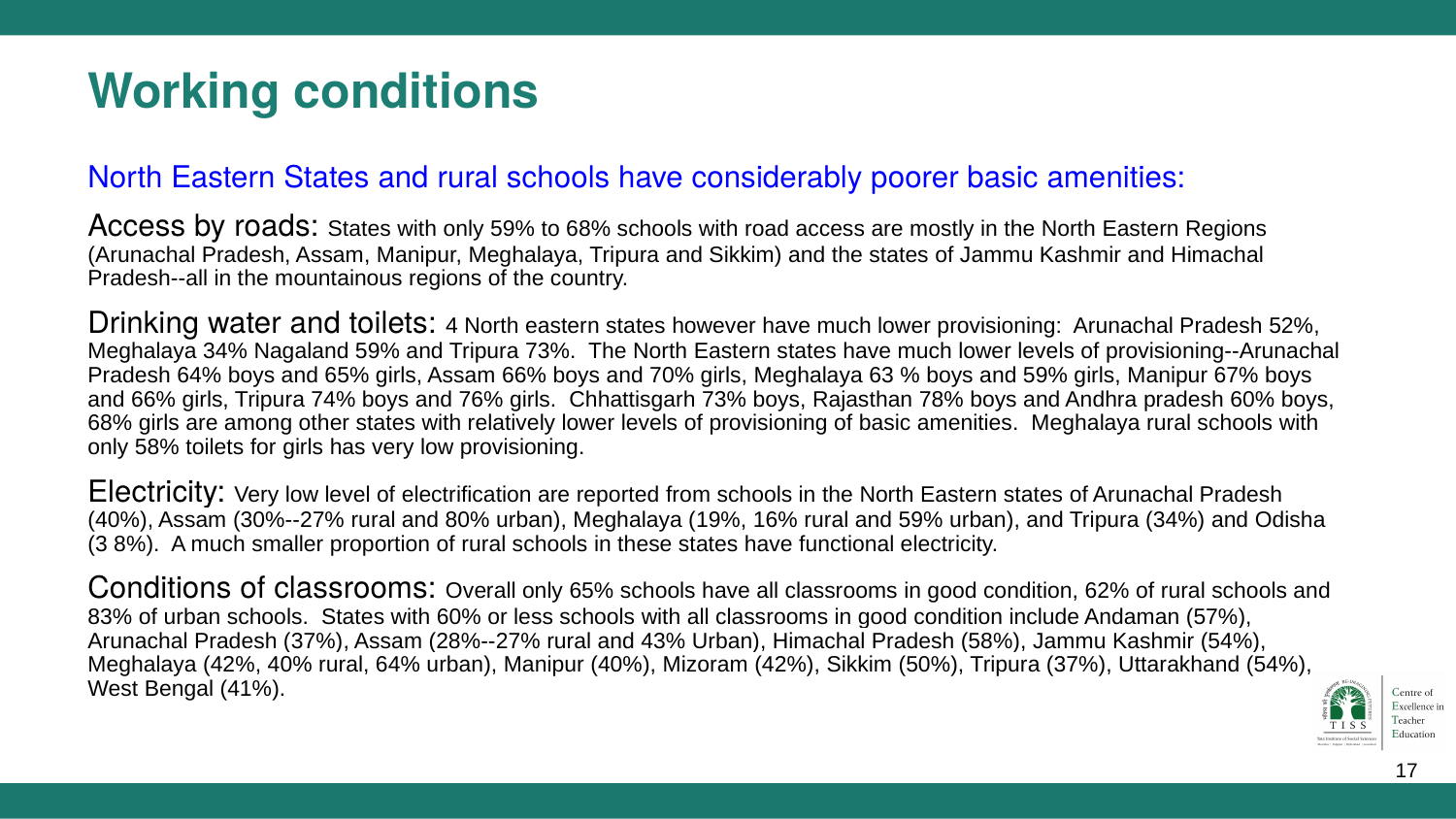

# Working conditions
North Eastern States and rural schools have considerably poorer basic amenities:
Access by roads: States with only 59% to 68% schools with road access are mostly in the North Eastern Regions (Arunachal Pradesh, Assam, Manipur, Meghalaya, Tripura and Sikkim) and the states of Jammu Kashmir and Himachal Pradesh--all in the mountainous regions of the country.
Drinking water and toilets: 4 North eastern states however have much lower provisioning:  Arunachal Pradesh 52%, Meghalaya 34% Nagaland 59% and Tripura 73%.  The North Eastern states have much lower levels of provisioning--Arunachal Pradesh 64% boys and 65% girls, Assam 66% boys and 70% girls, Meghalaya 63 % boys and 59% girls, Manipur 67% boys and 66% girls, Tripura 74% boys and 76% girls.  Chhattisgarh 73% boys, Rajasthan 78% boys and Andhra pradesh 60% boys, 68% girls are among other states with relatively lower levels of provisioning of basic amenities.  Meghalaya rural schools with only 58% toilets for girls has very low provisioning.
Electricity: Very low level of electrification are reported from schools in the North Eastern states of Arunachal Pradesh (40%), Assam (30%--27% rural and 80% urban), Meghalaya (19%, 16% rural and 59% urban), and Tripura (34%) and Odisha (3 8%).  A much smaller proportion of rural schools in these states have functional electricity.
Conditions of classrooms: Overall only 65% schools have all classrooms in good condition, 62% of rural schools and 83% of urban schools.  States with 60% or less schools with all classrooms in good condition include Andaman (57%), Arunachal Pradesh (37%), Assam (28%--27% rural and 43% Urban), Himachal Pradesh (58%), Jammu Kashmir (54%), Meghalaya (42%, 40% rural, 64% urban), Manipur (40%), Mizoram (42%), Sikkim (50%), Tripura (37%), Uttarakhand (54%), West Bengal (41%).
17